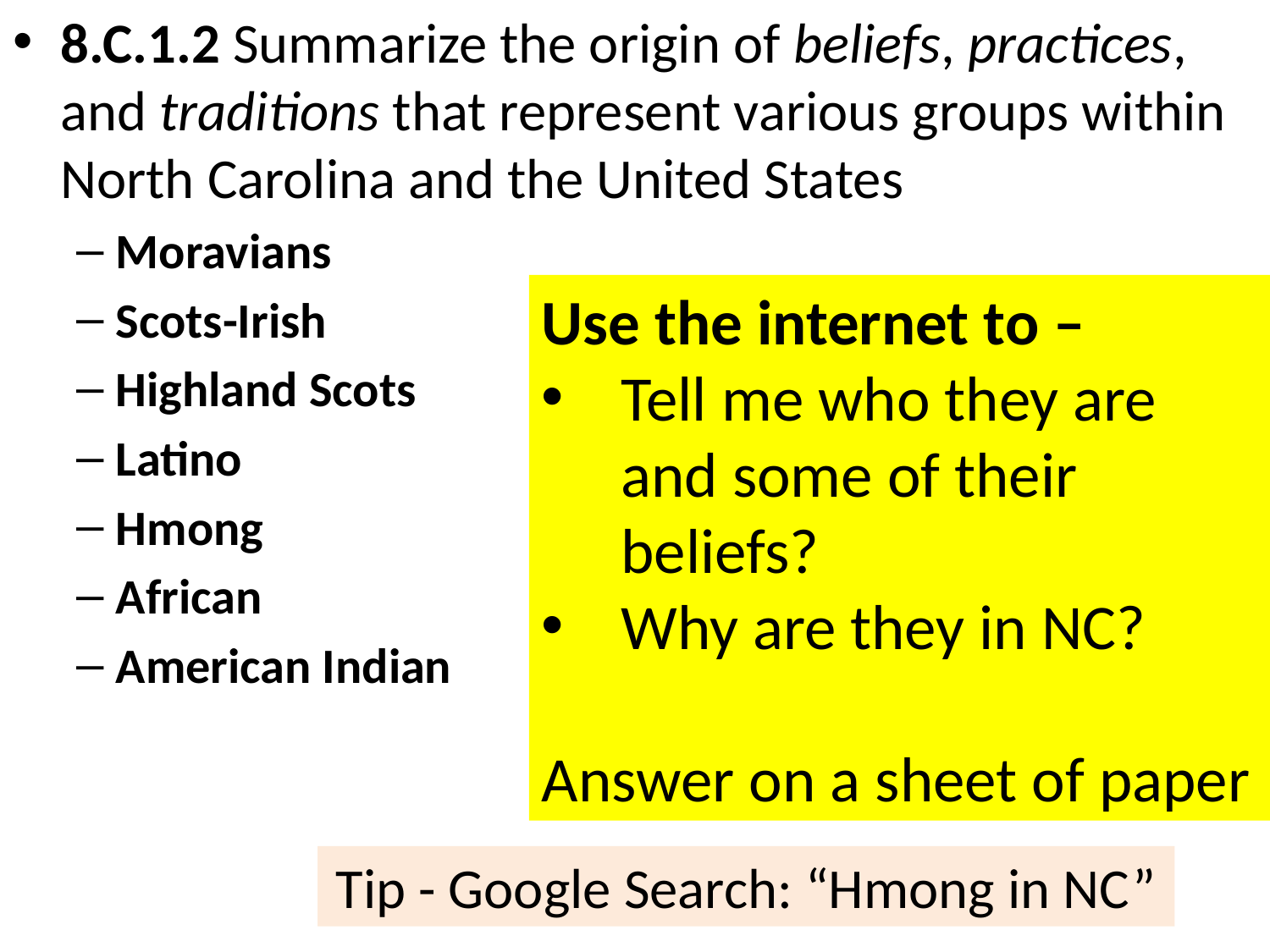

8.C.1.2 Summarize the origin of beliefs, practices, and traditions that represent various groups within North Carolina and the United States
Moravians
Scots-Irish
Highland Scots
Latino
Hmong
African
American Indian
Use the internet to –
Tell me who they are and some of their beliefs?
Why are they in NC?

Answer on a sheet of paper
Tip - Google Search: “Hmong in NC”